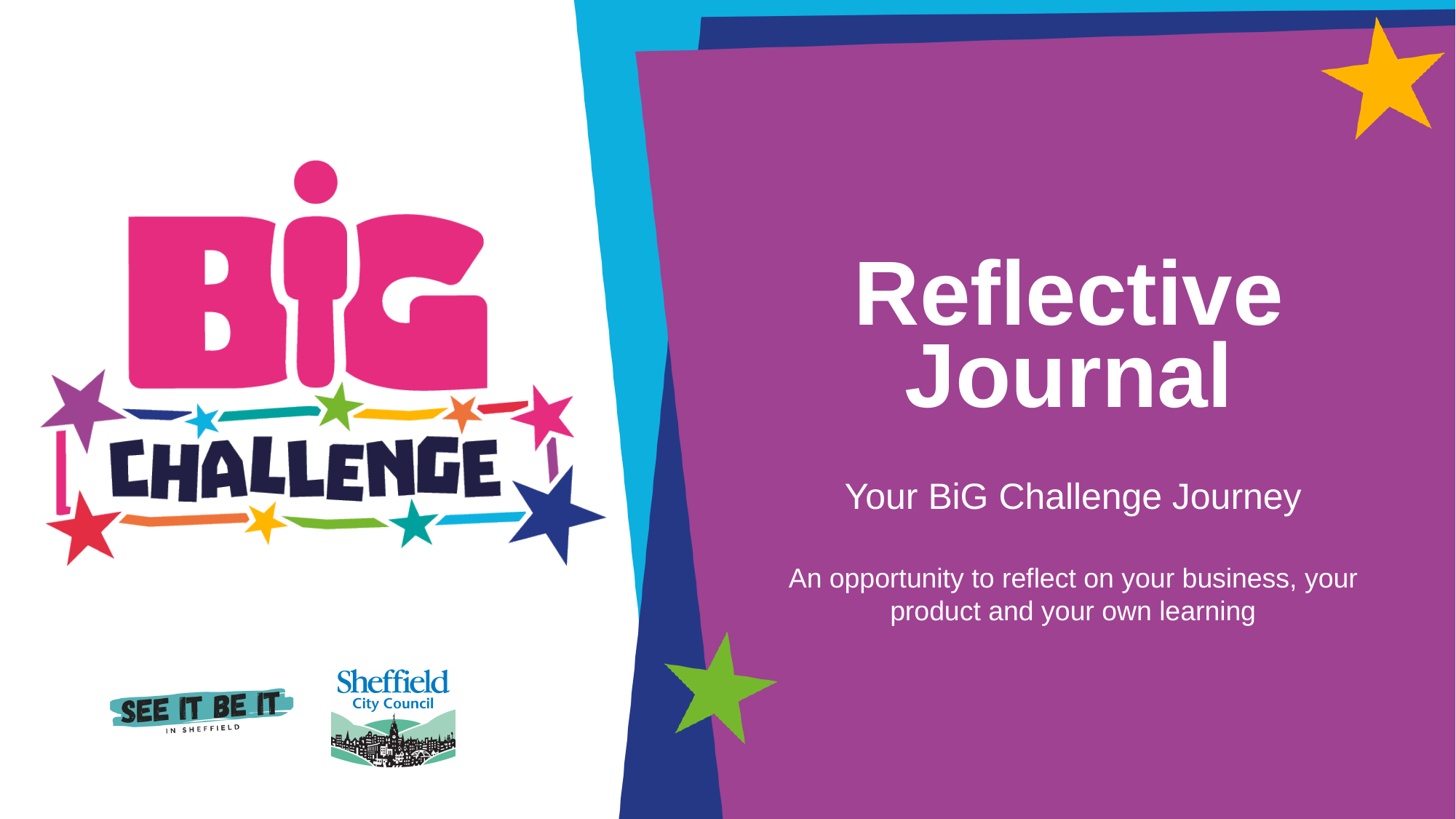

# Reflective Journal
Your BiG Challenge Journey

An opportunity to reflect on your business, your product and your own learning